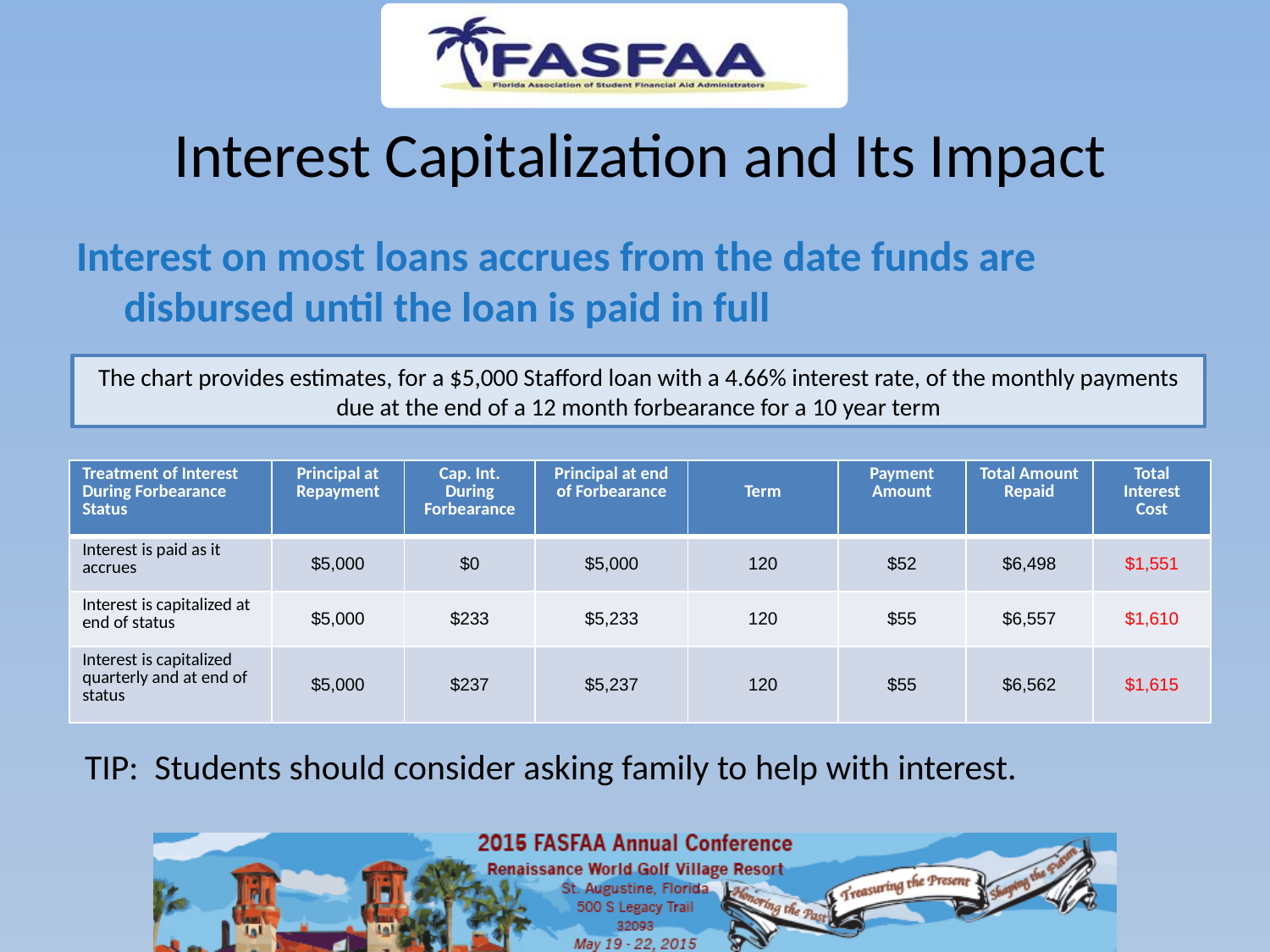

# Interest Capitalization and Its Impact
Interest on most loans accrues from the date funds are disbursed until the loan is paid in full
The chart provides estimates, for a $5,000 Stafford loan with a 4.66% interest rate, of the monthly payments due at the end of a 12 month forbearance for a 10 year term
| Treatment of Interest During Forbearance Status | Principal at Repayment | Cap. Int. During Forbearance | Principal at end of Forbearance | Term | Payment Amount | Total Amount Repaid | Total Interest Cost |
| --- | --- | --- | --- | --- | --- | --- | --- |
| Interest is paid as it accrues | $5,000 | $0 | $5,000 | 120 | $52 | $6,498 | $1,551 |
| Interest is capitalized at end of status | $5,000 | $233 | $5,233 | 120 | $55 | $6,557 | $1,610 |
| Interest is capitalized quarterly and at end of status | $5,000 | $237 | $5,237 | 120 | $55 | $6,562 | $1,615 |
TIP:  Students should consider asking family to help with interest.